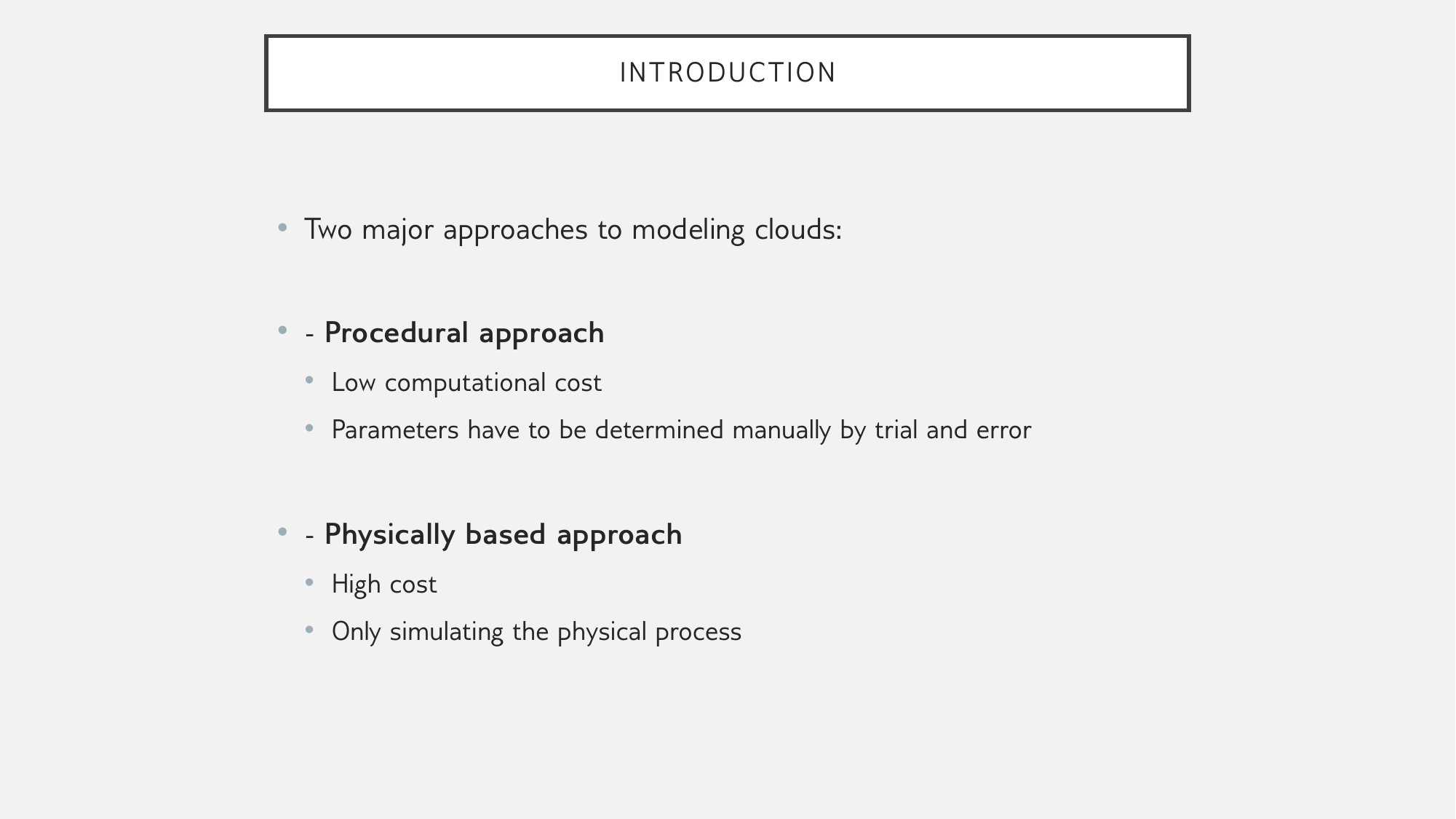

# Introduction
Two major approaches to modeling clouds:

- Procedural approach
Low computational cost
Parameters have to be determined manually by trial and error

- Physically based approach
High cost
Only simulating the physical process